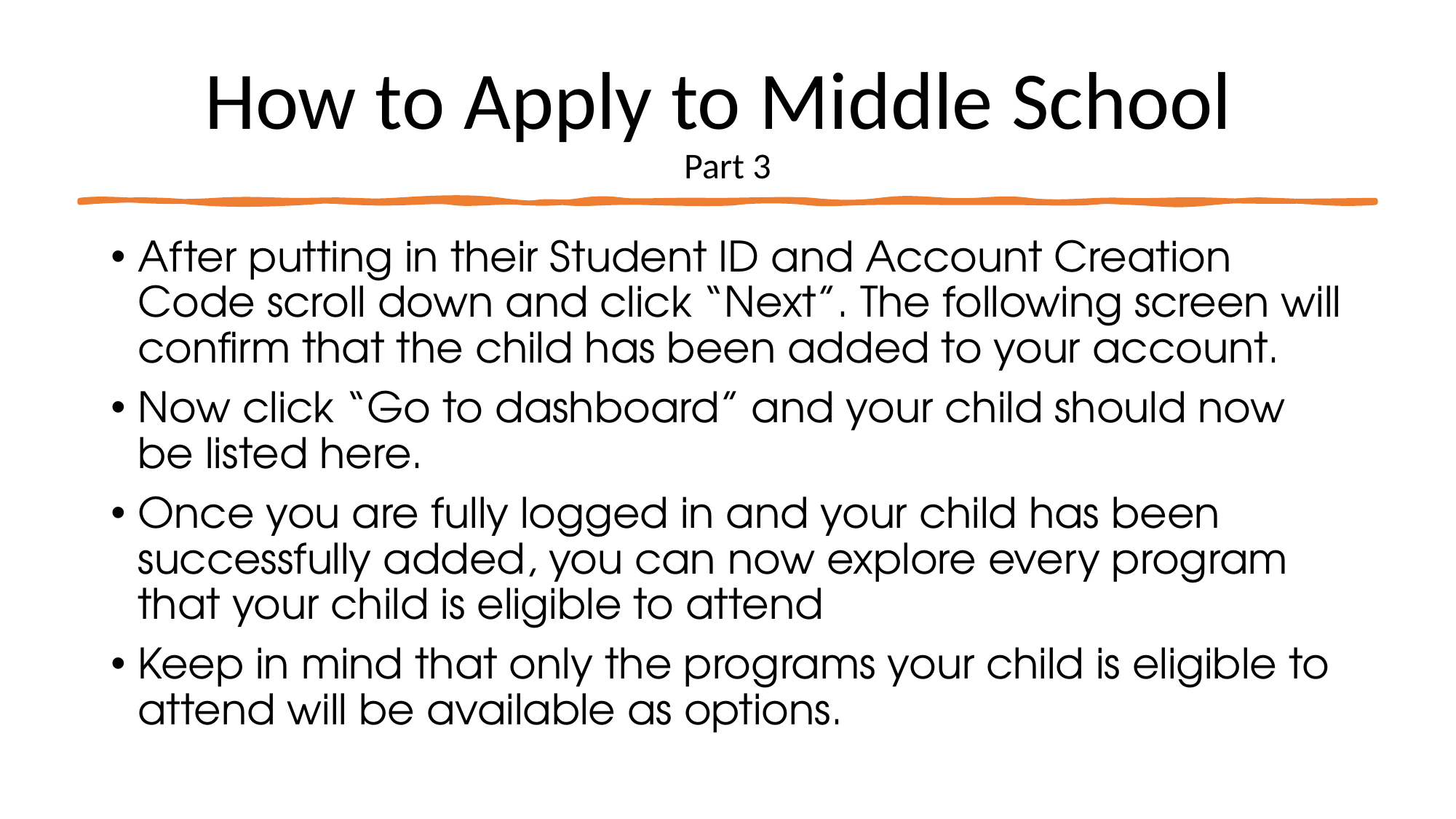

# How to Apply to Middle School Part 3

After putting in their Student ID and Account Creation Code scroll down and click “Next”. The following screen will confirm that the child has been added to your account.
Now click “Go to dashboard” and your child should now be listed here.
Once you are fully logged in and your child has been successfully added, you can now explore every program that your child is eligible to attend
Keep in mind that only the programs your child is eligible to attend will be available as options.